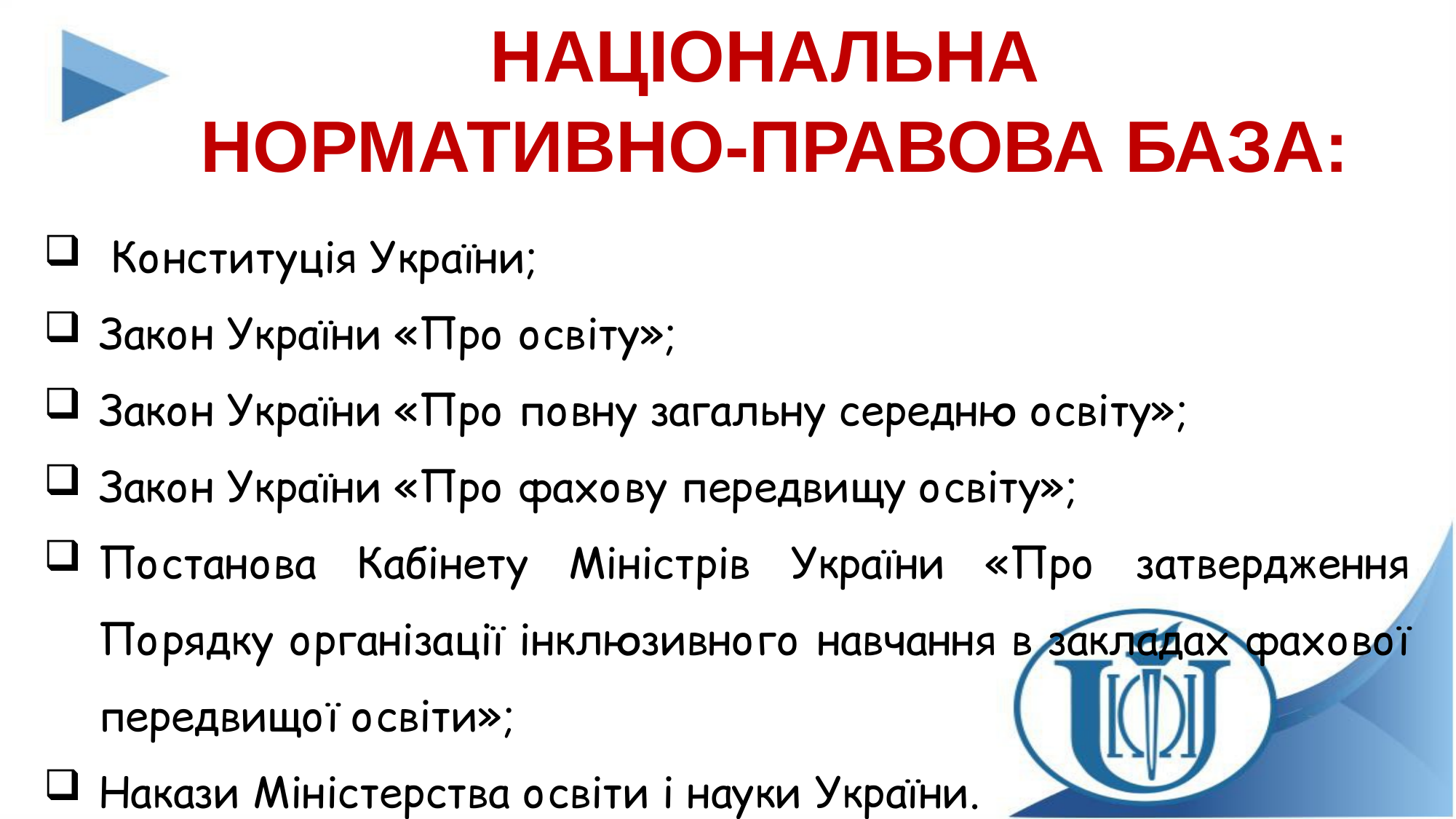

НАЦІОНАЛЬНА
НОРМАТИВНО-ПРАВОВА БАЗА:
 Конституція України;
Закон України «Про освіту»;
Закон України «Про повну загальну середню освіту»;
Закон України «Про фахову передвищу освіту»;
Постанова Кабінету Міністрів України «Про затвердження Порядку організації інклюзивного навчання в закладах фахової передвищої освіти»;
Накази Міністерства освіти і науки України.